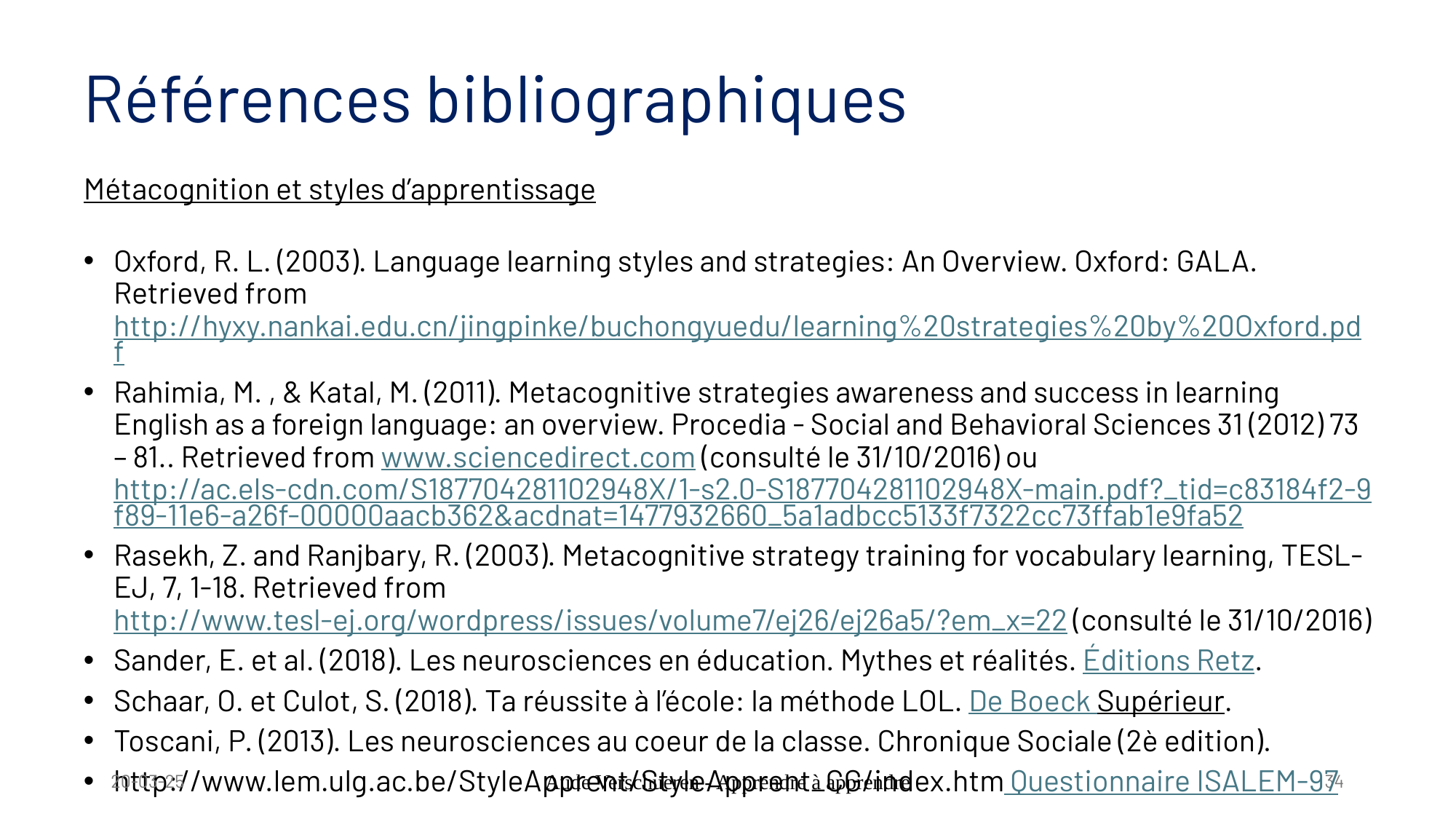

# Références bibliographiques
Métacognition et styles d’apprentissage

Oxford, R. L. (2003). Language learning styles and strategies: An Overview. Oxford: GALA. Retrieved from http://hyxy.nankai.edu.cn/jingpinke/buchongyuedu/learning%20strategies%20by%20Oxford.pdf
Rahimia, M. , & Katal, M. (2011). Metacognitive strategies awareness and success in learning English as a foreign language: an overview. Procedia - Social and Behavioral Sciences 31 (2012) 73 – 81.. Retrieved from www.sciencedirect.com (consulté le 31/10/2016) ou http://ac.els-cdn.com/S187704281102948X/1-s2.0-S187704281102948X-main.pdf?_tid=c83184f2-9f89-11e6-a26f-00000aacb362&acdnat=1477932660_5a1adbcc5133f7322cc73ffab1e9fa52
Rasekh, Z. and Ranjbary, R. (2003). Metacognitive strategy training for vocabulary learning, TESL-EJ, 7, 1-18. Retrieved from http://www.tesl-ej.org/wordpress/issues/volume7/ej26/ej26a5/?em_x=22 (consulté le 31/10/2016)
Sander, E. et al. (2018). Les neurosciences en éducation. Mythes et réalités. Éditions Retz.
Schaar, O. et Culot, S. (2018). Ta réussite à l’école: la méthode LOL. De Boeck Supérieur.
Toscani, P. (2013). Les neurosciences au coeur de la classe. Chronique Sociale (2è edition).
http://www.lem.ulg.ac.be/StyleApprent/StyleApprent_CG/index.htm Questionnaire ISALEM-97
20-03-25
Aude Verschueren - Apprendre à apprendre
34